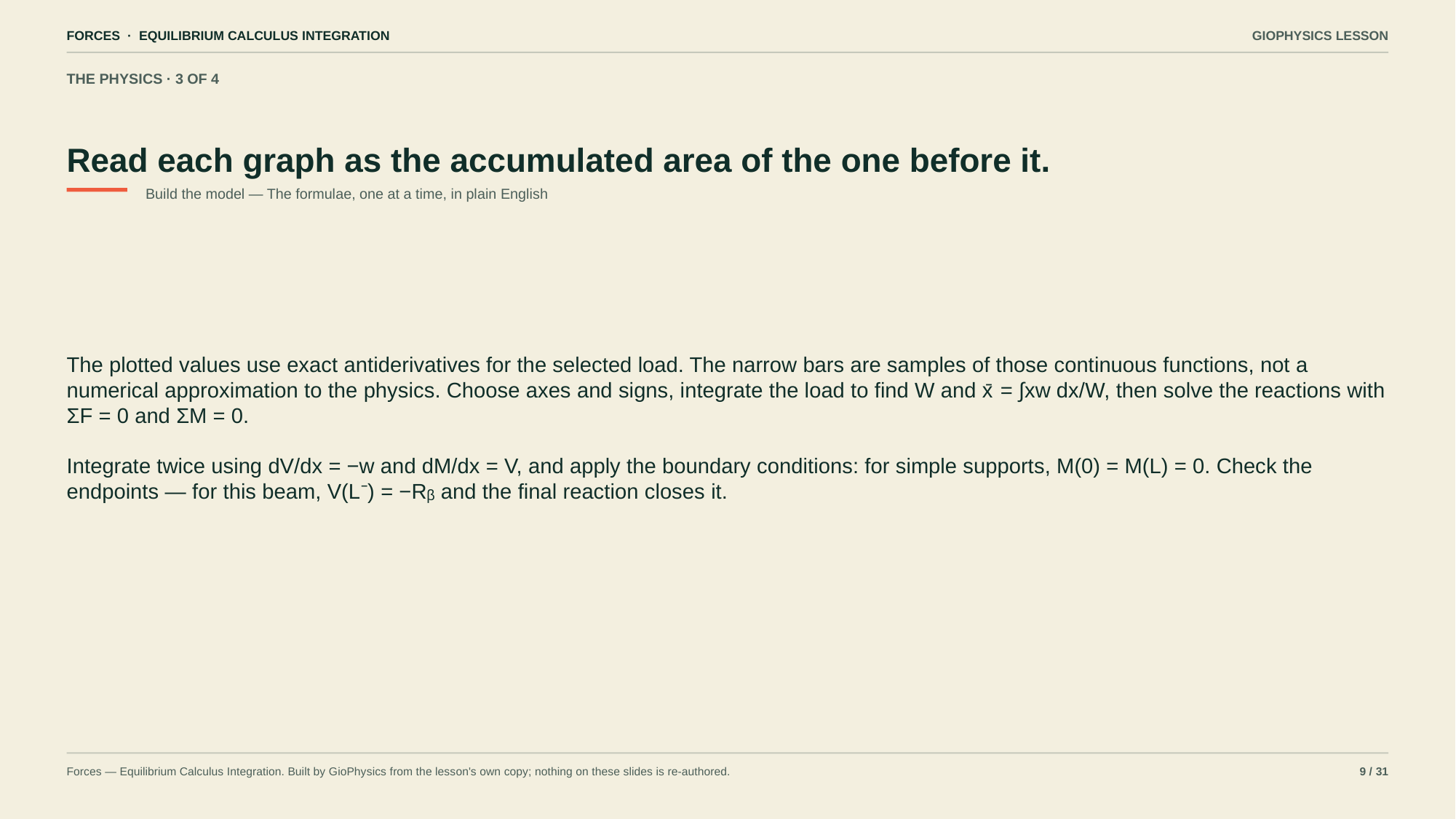

FORCES  ·  EQUILIBRIUM CALCULUS INTEGRATION
GIOPHYSICS LESSON

THE PHYSICS · 3 OF 4
Read each graph as the accumulated area of the one before it.
Build the model — The formulae, one at a time, in plain English

The plotted values use exact antiderivatives for the selected load. The narrow bars are samples of those continuous functions, not a numerical approximation to the physics. Choose axes and signs, integrate the load to find W and x̄ = ∫xw dx/W, then solve the reactions with ΣF = 0 and ΣM = 0.
Integrate twice using dV/dx = −w and dM/dx = V, and apply the boundary conditions: for simple supports, M(0) = M(L) = 0. Check the endpoints — for this beam, V(L⁻) = −Rᵦ and the final reaction closes it.

Forces — Equilibrium Calculus Integration. Built by GioPhysics from the lesson's own copy; nothing on these slides is re-authored.
9 / 31